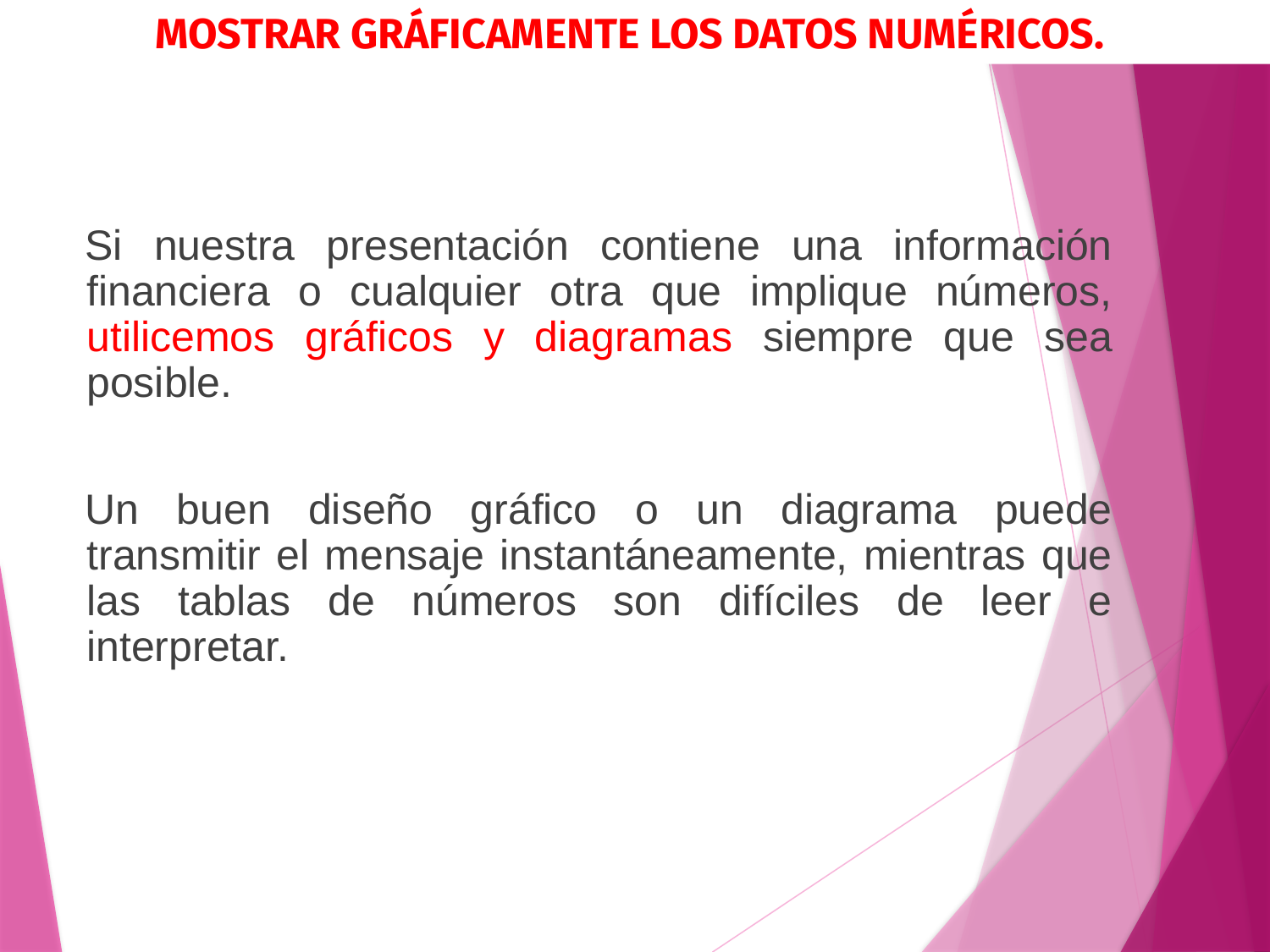

MOSTRAR GRÁFICAMENTE LOS DATOS NUMÉRICOS.

Si nuestra presentación contiene una información financiera o cualquier otra que implique números, utilicemos gráficos y diagramas siempre que sea posible.

Un buen diseño gráfico o un diagrama puede transmitir el mensaje instantáneamente, mientras que las tablas de números son difíciles de leer e interpretar.